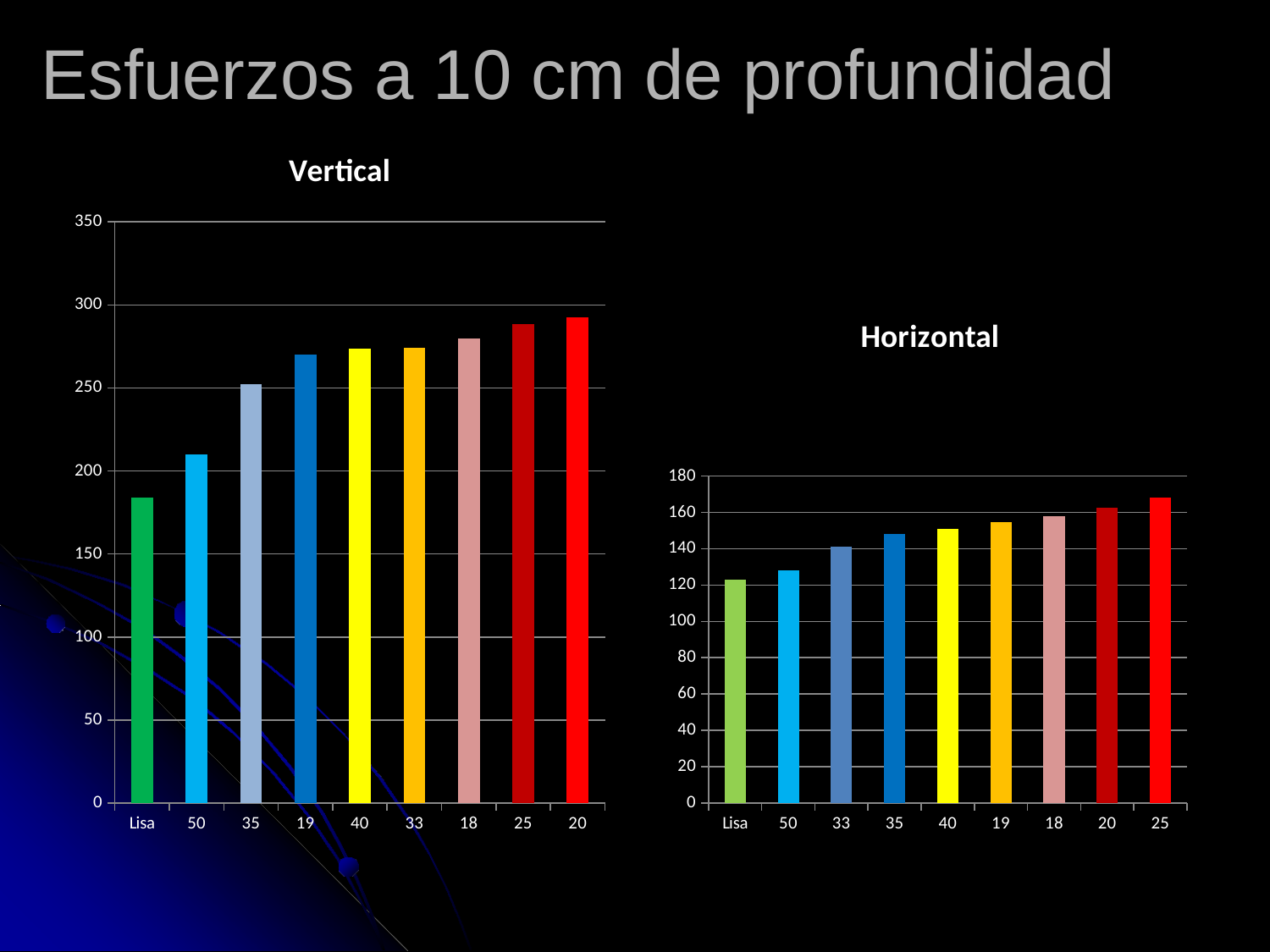

# Esfuerzos a 10 cm de profundidad

### Chart:

| Category | Vertical |
|---|---|
| Lisa | 183.8 |
| 50 | 210.11 |
| 35 | 252.36 |
| 19 | 270.1 |
| 40 | 273.47 |
| 33 | 274.2 |
| 18 | 279.65 |
| 25 | 288.56 |
| 20 | 292.59 |

### Chart:

| Category | Horizontal |
|---|---|
| Lisa | 122.79 |
| 50 | 127.99 |
| 33 | 141.03 |
| 35 | 147.98 |
| 40 | 151.08 |
| 19 | 154.59 |
| 18 | 158.1 |
| 20 | 162.54 |
| 25 | 168.07 |